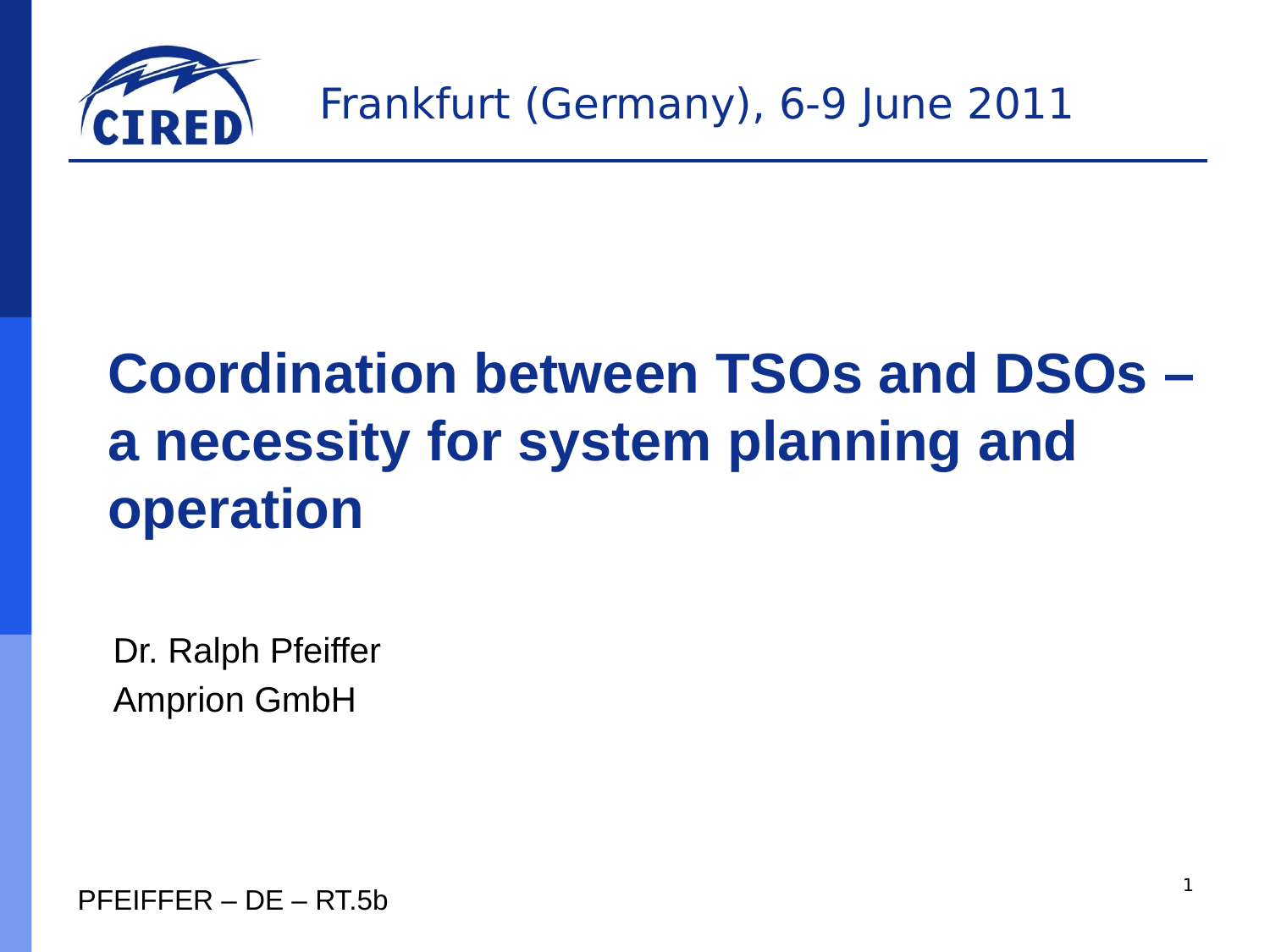

# Coordination between TSOs and DSOs – a necessity for system planning and operation
Dr. Ralph Pfeiffer
Amprion GmbH
1
PFEIFFER – DE – RT.5b